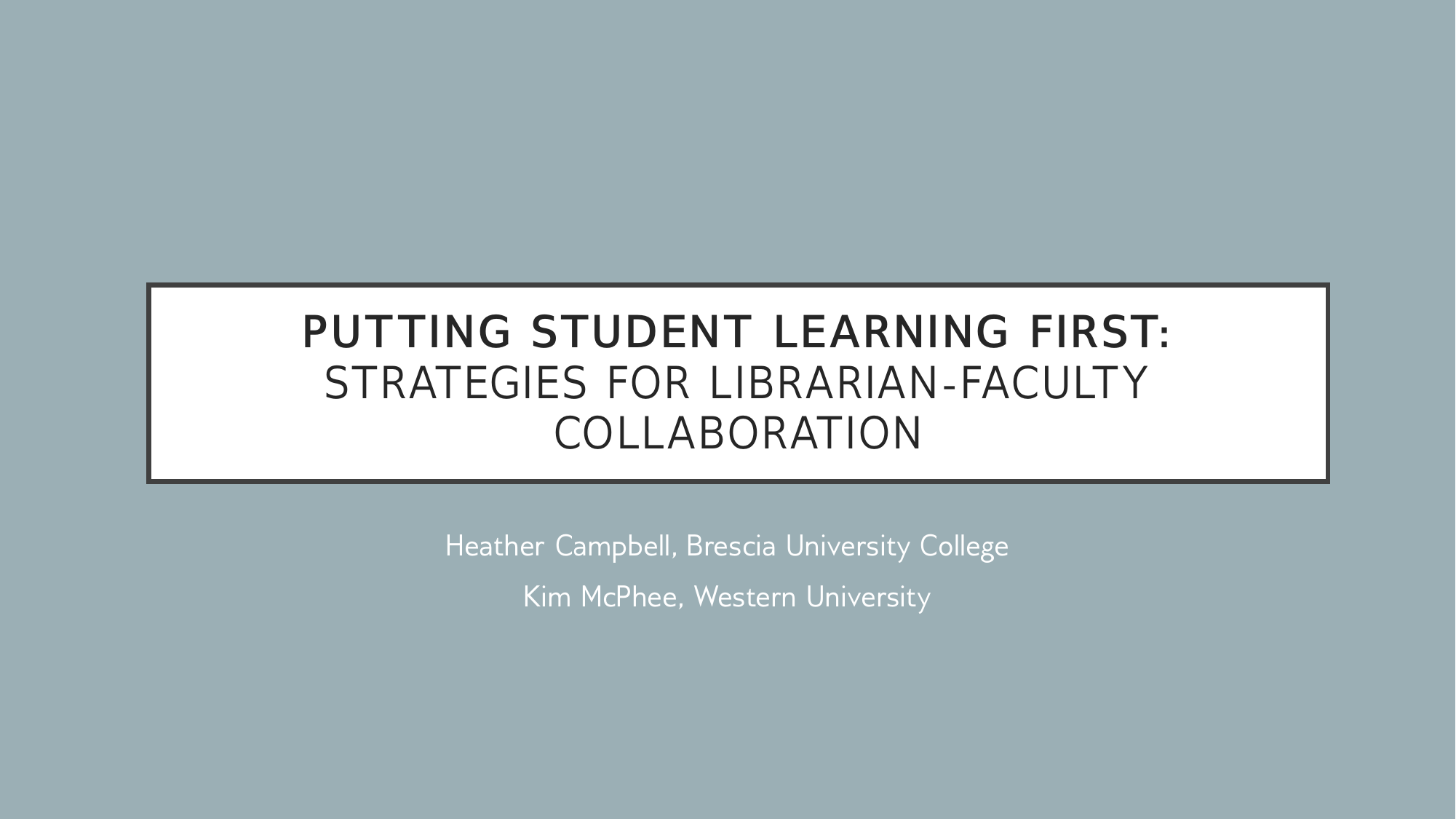

# Putting Student Learning First: Strategies for Librarian-Faculty Collaboration
Heather Campbell, Brescia University College
Kim McPhee, Western University